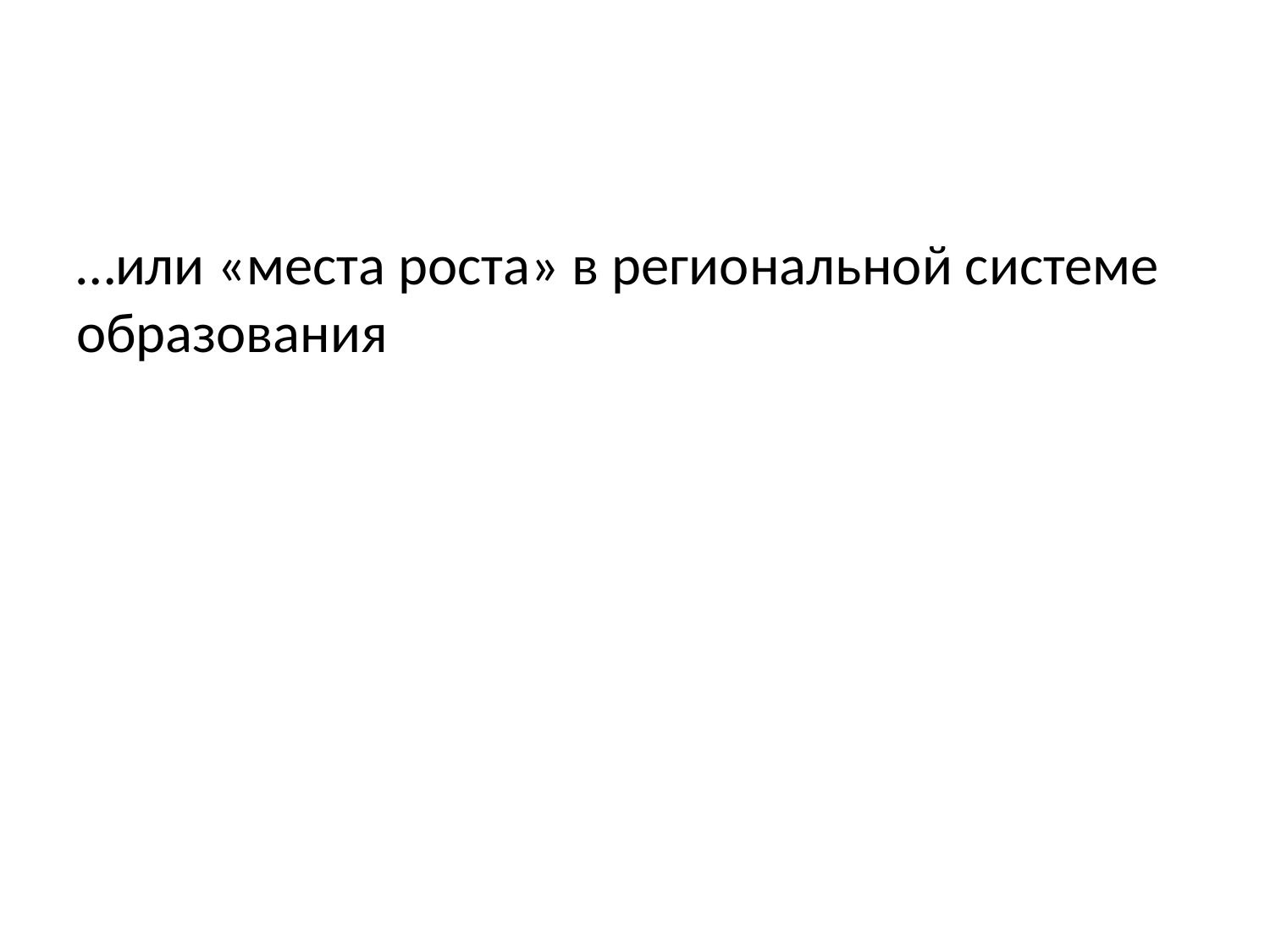

#
…или «места роста» в региональной системе образования